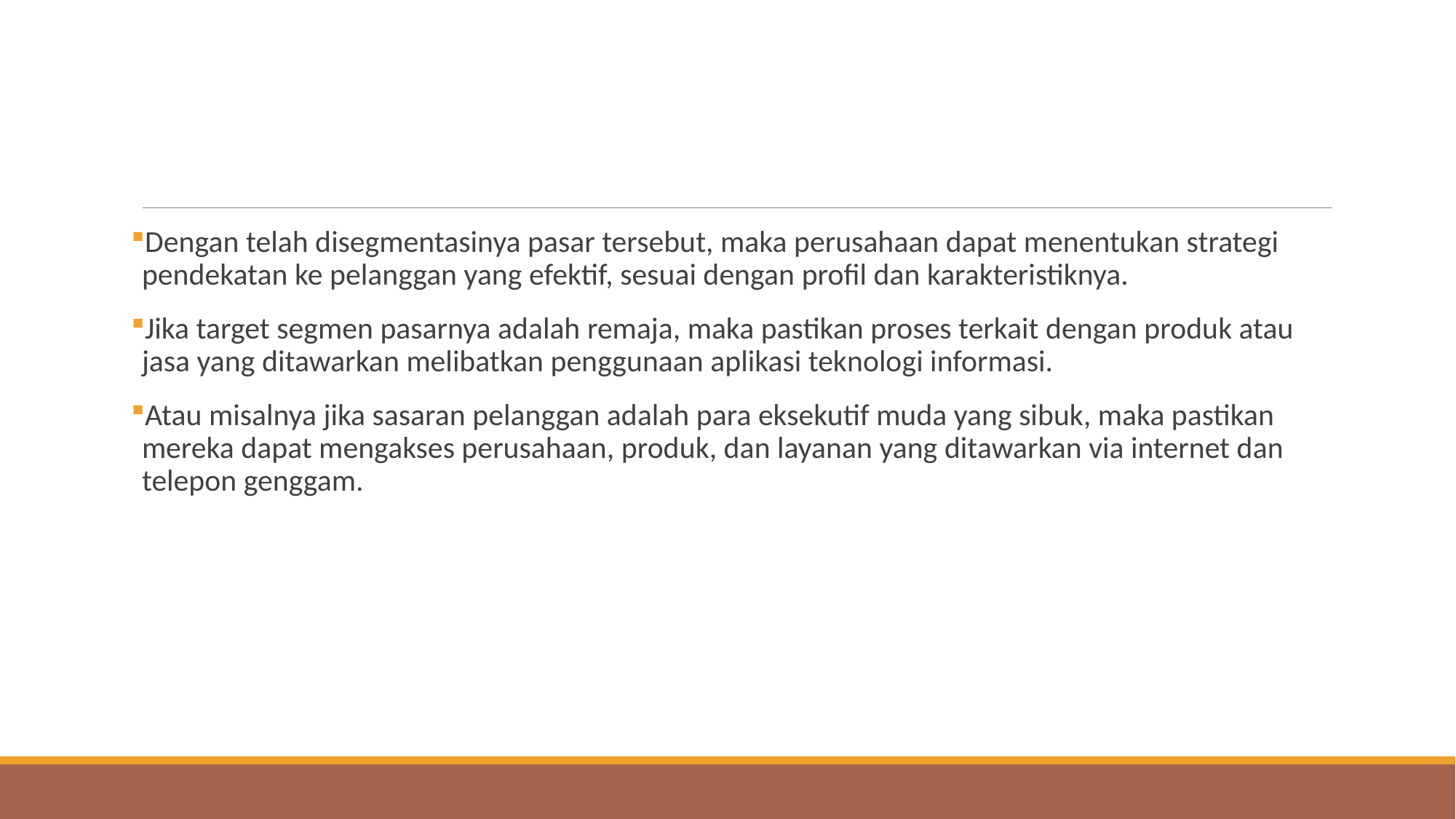

#
Dengan telah disegmentasinya pasar tersebut, maka perusahaan dapat menentukan strategi pendekatan ke pelanggan yang efektif, sesuai dengan profil dan karakteristiknya.
Jika target segmen pasarnya adalah remaja, maka pastikan proses terkait dengan produk atau jasa yang ditawarkan melibatkan penggunaan aplikasi teknologi informasi.
Atau misalnya jika sasaran pelanggan adalah para eksekutif muda yang sibuk, maka pastikan mereka dapat mengakses perusahaan, produk, dan layanan yang ditawarkan via internet dan telepon genggam.